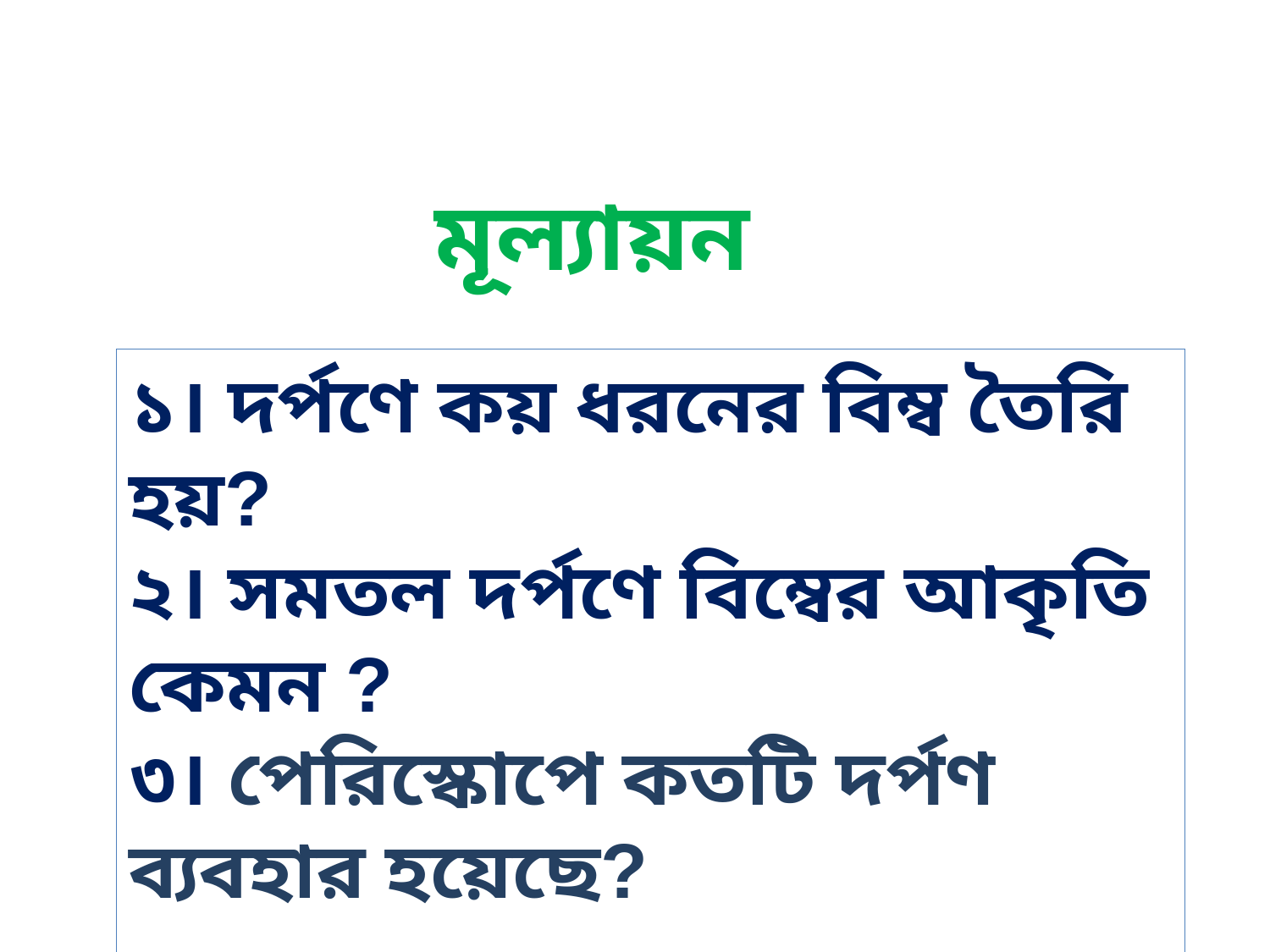

মূল্যায়ন
১। দর্পণে কয় ধরনের বিম্ব তৈরি হয়?
২। সমতল দর্পণে বিম্বের আকৃতি কেমন ?
৩। পেরিস্কোপে কতটি দর্পণ ব্যবহার হয়েছে?